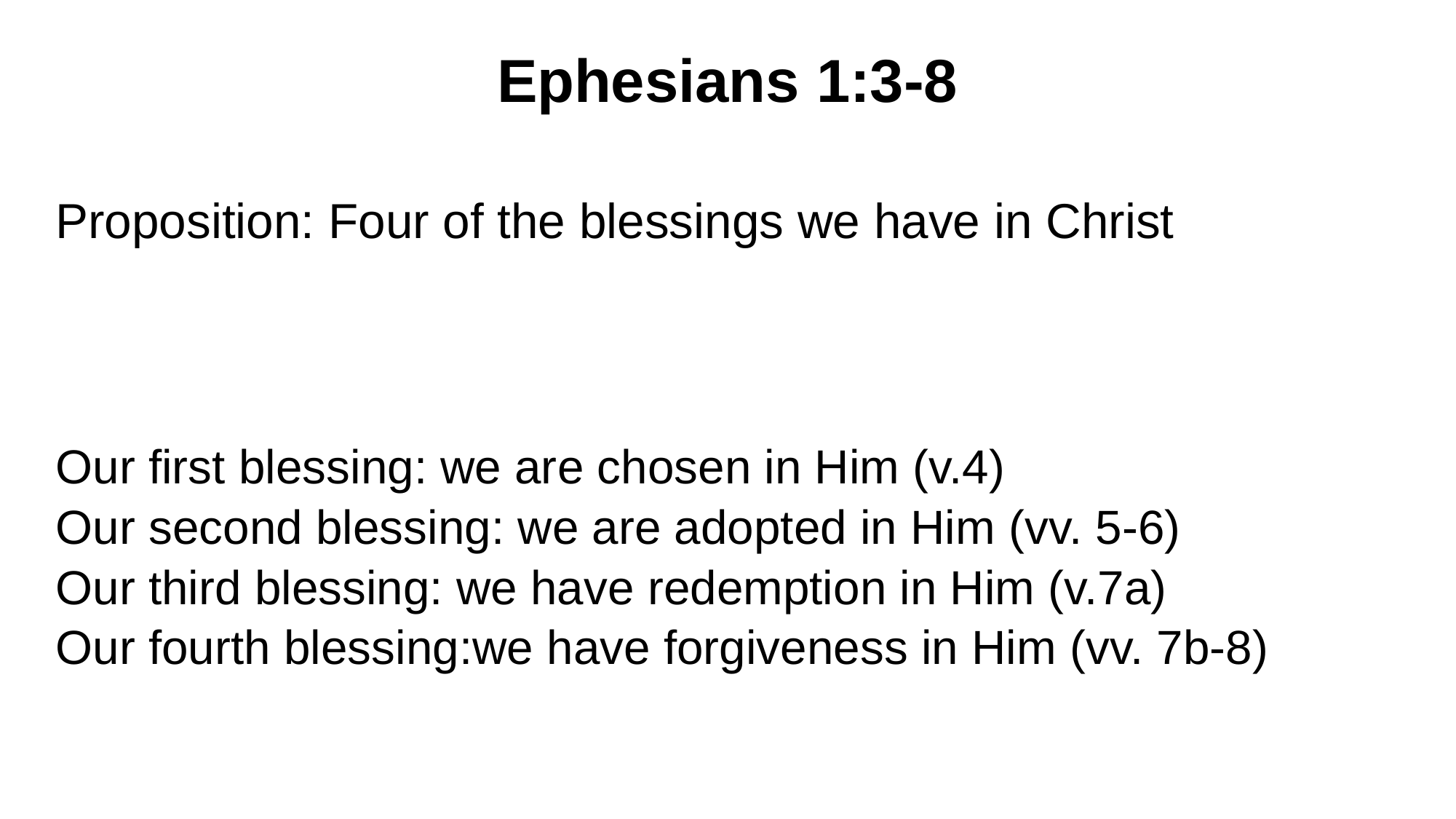

# Ephesians 1:3-8
Proposition: Four of the blessings we have in Christ

Our first blessing: we are chosen in Him (v.4)
Our second blessing: we are adopted in Him (vv. 5-6)
Our third blessing: we have redemption in Him (v.7a)
Our fourth blessing:we have forgiveness in Him (vv. 7b-8)